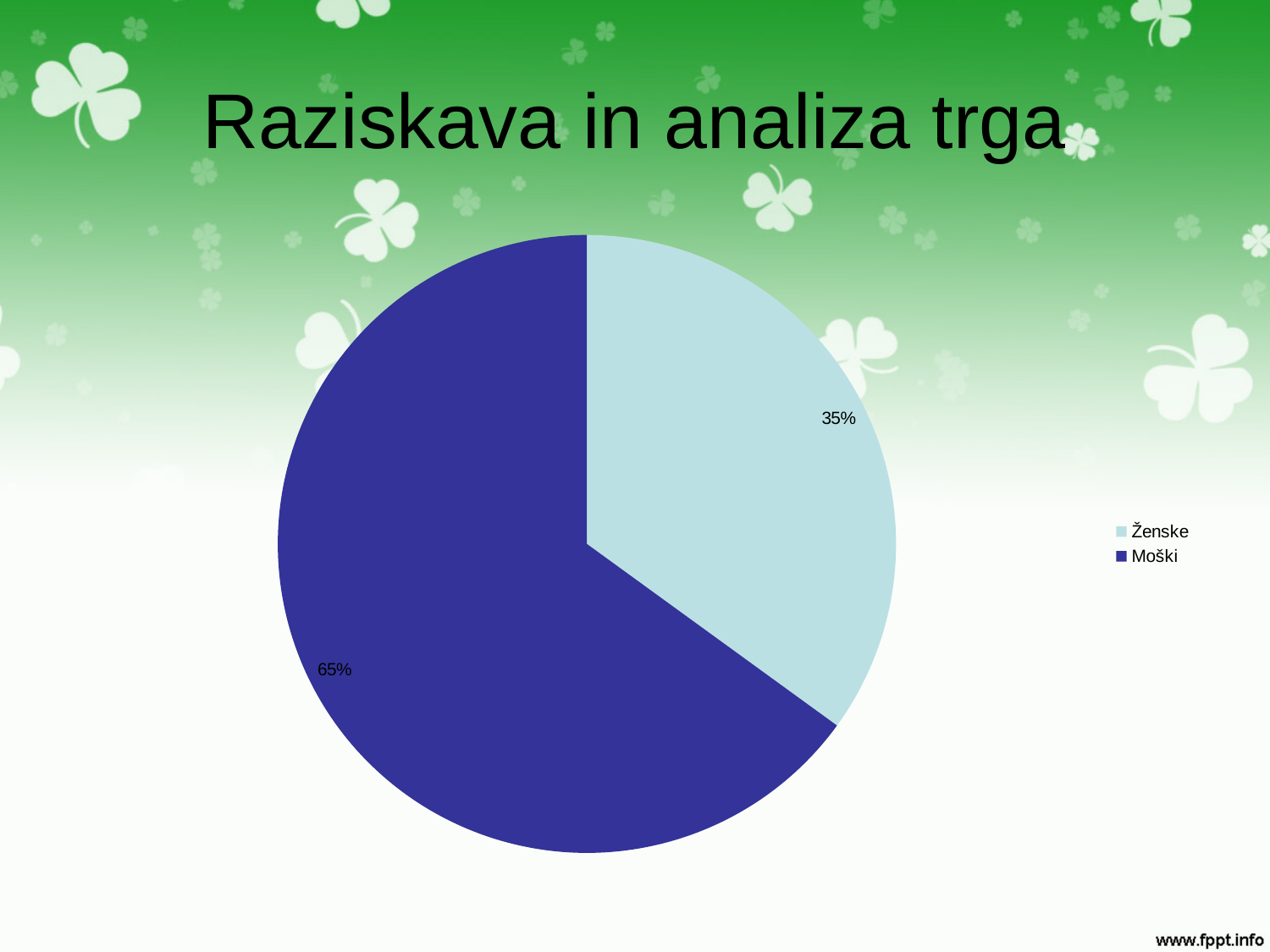

# Raziskava in analiza trga

### Chart

| Category |  |
|---|---|
| Ženske | 0.3500000000000003 |
| Moški | 0.6500000000000012 |